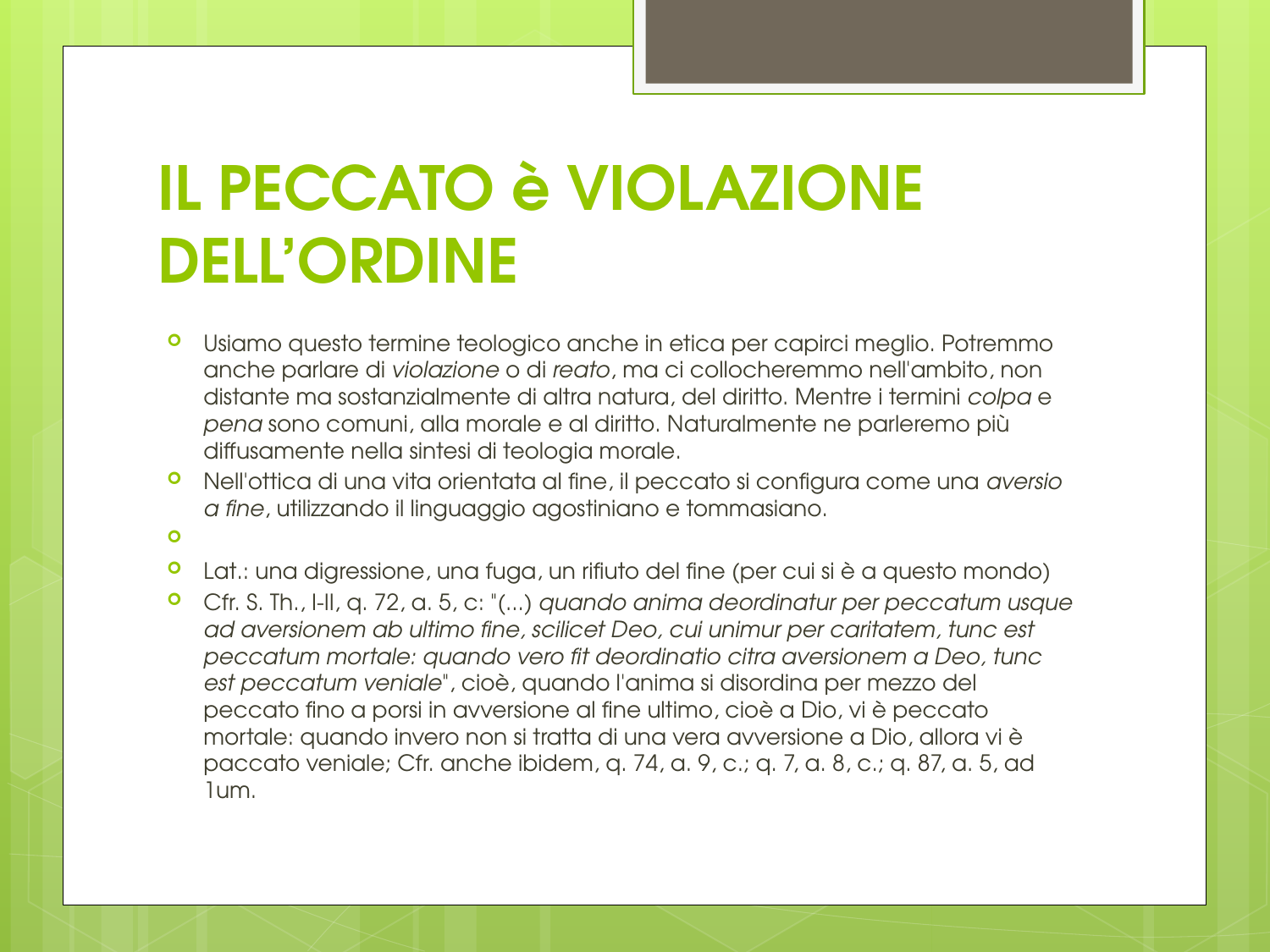

# IL PECCATO è VIOLAZIONE DELL’ORDINE
Usiamo questo termine teologico anche in etica per capirci meglio. Potremmo anche parlare di violazione o di reato, ma ci collocheremmo nell'ambito, non distante ma sostanzialmente di altra natura, del diritto. Mentre i termini colpa e pena sono comuni, alla morale e al diritto. Naturalmente ne parleremo più diffusamente nella sintesi di teologia morale.
Nell'ottica di una vita orientata al fine, il peccato si configura come una aversio a fine, utilizzando il linguaggio agostiniano e tommasiano.

Lat.: una digressione, una fuga, un rifiuto del fine (per cui si è a questo mondo)
Cfr. S. Th., I-II, q. 72, a. 5, c: "(...) quando anima deordinatur per peccatum usque ad aversionem ab ultimo fine, scilicet Deo, cui unimur per caritatem, tunc est peccatum mortale: quando vero fit deordinatio citra aversionem a Deo, tunc est peccatum veniale", cioè, quando l'anima si disordina per mezzo del peccato fino a porsi in avversione al fine ultimo, cioè a Dio, vi è peccato mortale: quando invero non si tratta di una vera avversione a Dio, allora vi è paccato veniale; Cfr. anche ibidem, q. 74, a. 9, c.; q. 7, a. 8, c.; q. 87, a. 5, ad 1um.